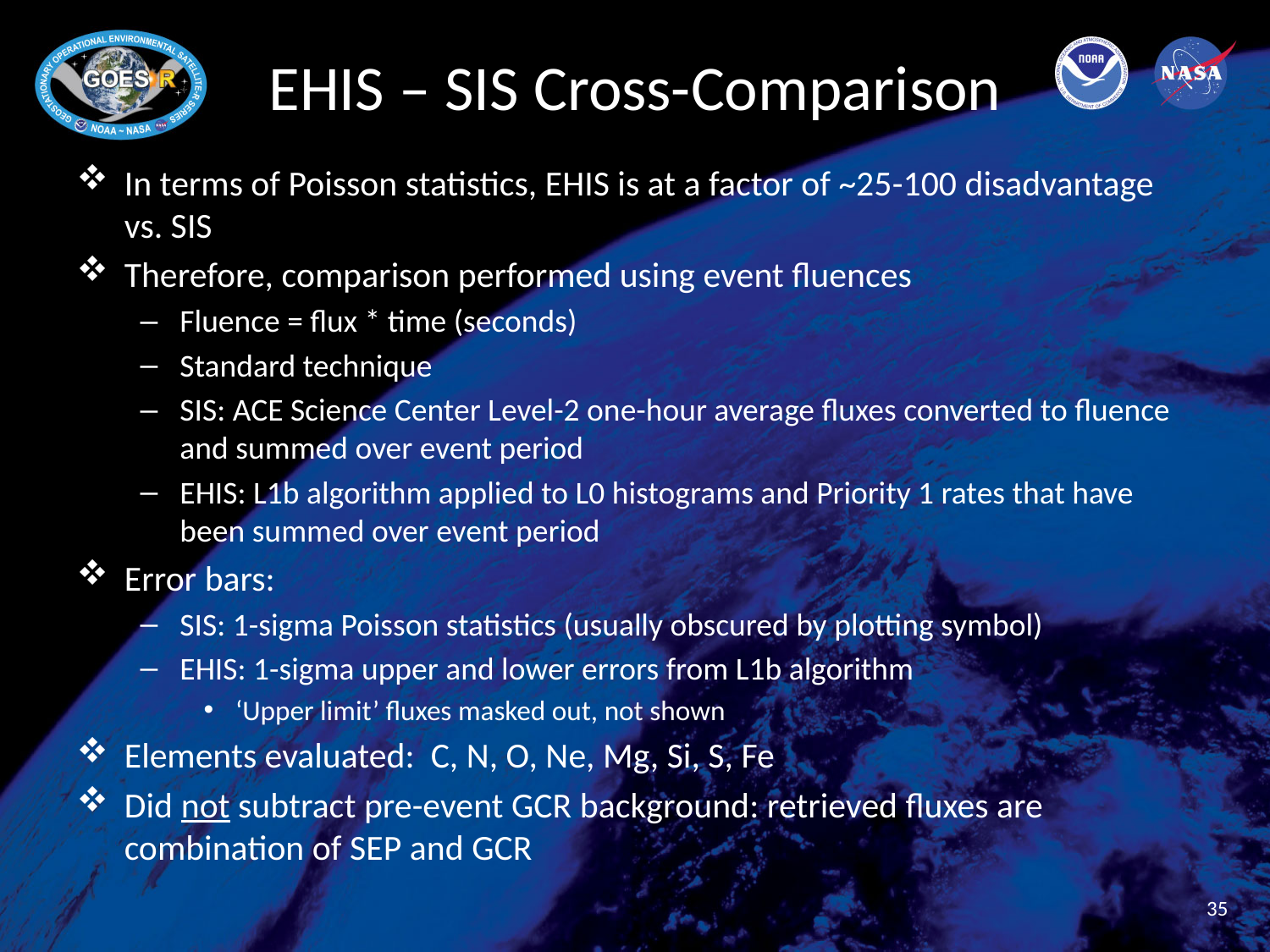

# EHIS – SIS Cross-Comparison
In terms of Poisson statistics, EHIS is at a factor of ~25-100 disadvantage vs. SIS
Therefore, comparison performed using event fluences
Fluence = flux * time (seconds)
Standard technique
SIS: ACE Science Center Level-2 one-hour average fluxes converted to fluence and summed over event period
EHIS: L1b algorithm applied to L0 histograms and Priority 1 rates that have been summed over event period
Error bars:
SIS: 1-sigma Poisson statistics (usually obscured by plotting symbol)
EHIS: 1-sigma upper and lower errors from L1b algorithm
‘Upper limit’ fluxes masked out, not shown
Elements evaluated:  C, N, O, Ne, Mg, Si, S, Fe
Did not subtract pre-event GCR background: retrieved fluxes are combination of SEP and GCR
35